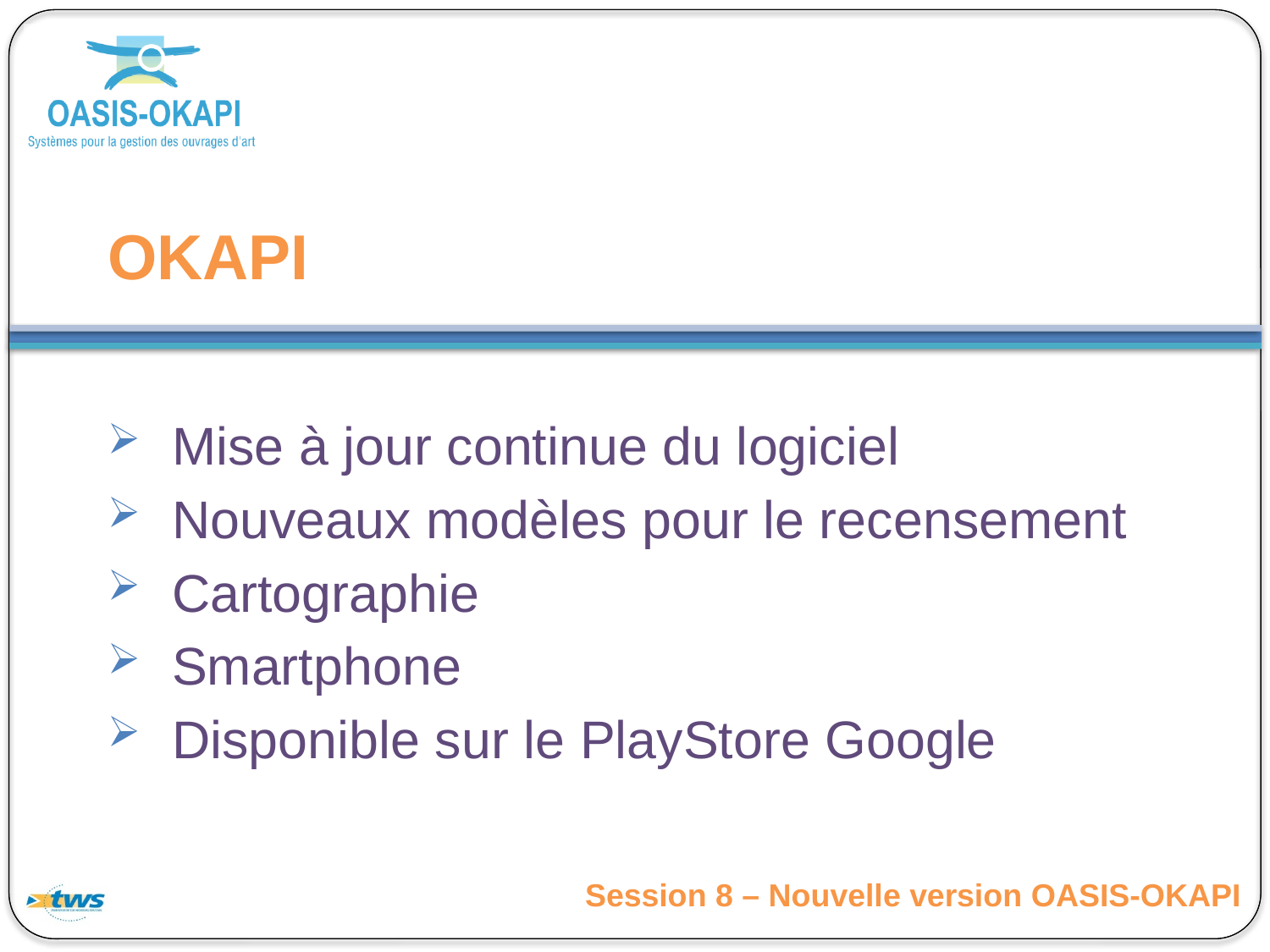

# OKAPI
Mise à jour continue du logiciel
Nouveaux modèles pour le recensement
Cartographie
Smartphone
Disponible sur le PlayStore Google

Session 8 – Nouvelle version OASIS-OKAPI